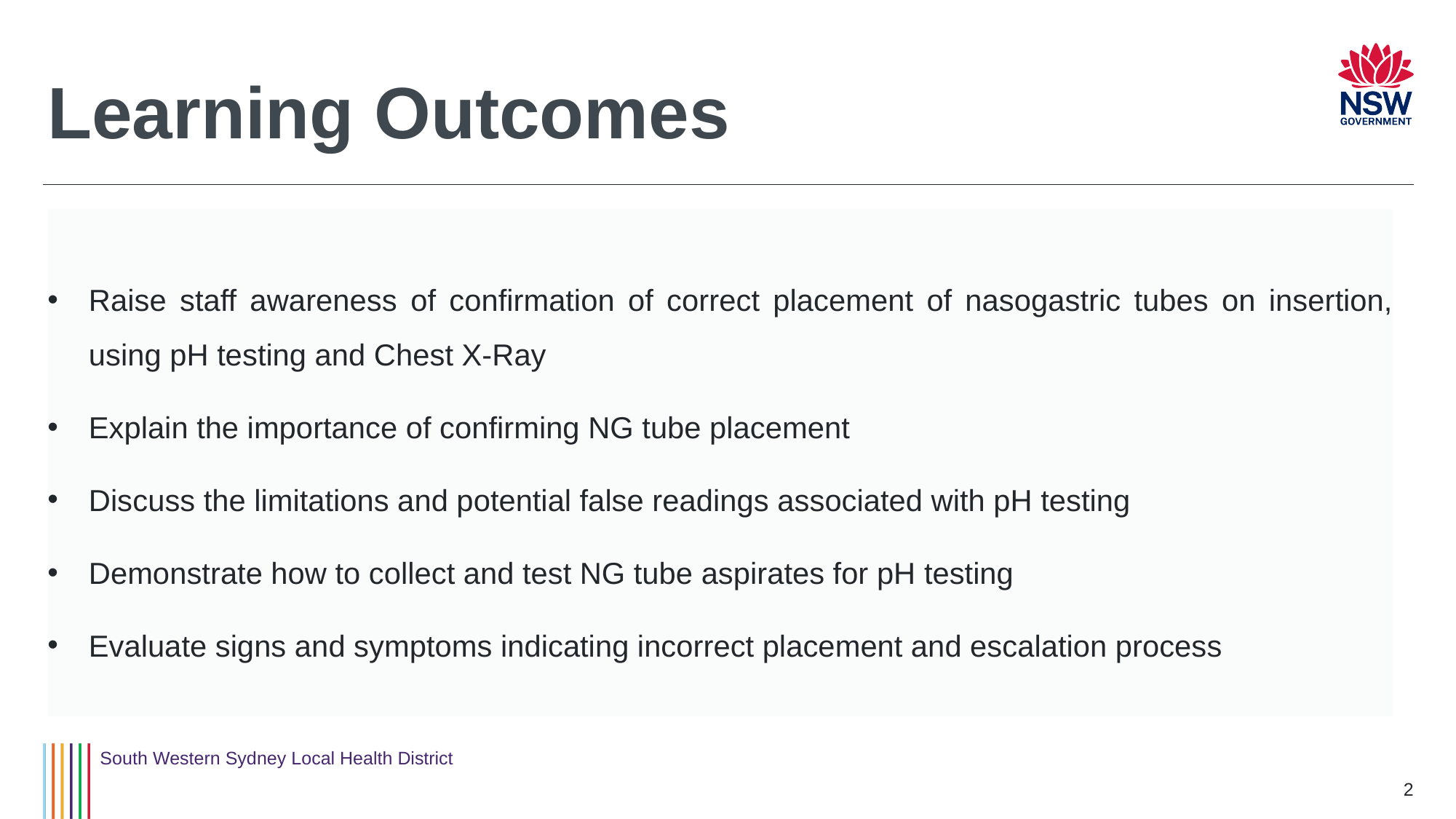

# Learning Outcomes
Raise staff awareness of confirmation of correct placement of nasogastric tubes on insertion, using pH testing and Chest X-Ray
Explain the importance of confirming NG tube placement
Discuss the limitations and potential false readings associated with pH testing
Demonstrate how to collect and test NG tube aspirates for pH testing
Evaluate signs and symptoms indicating incorrect placement and escalation process
South Western Sydney Local Health District
2